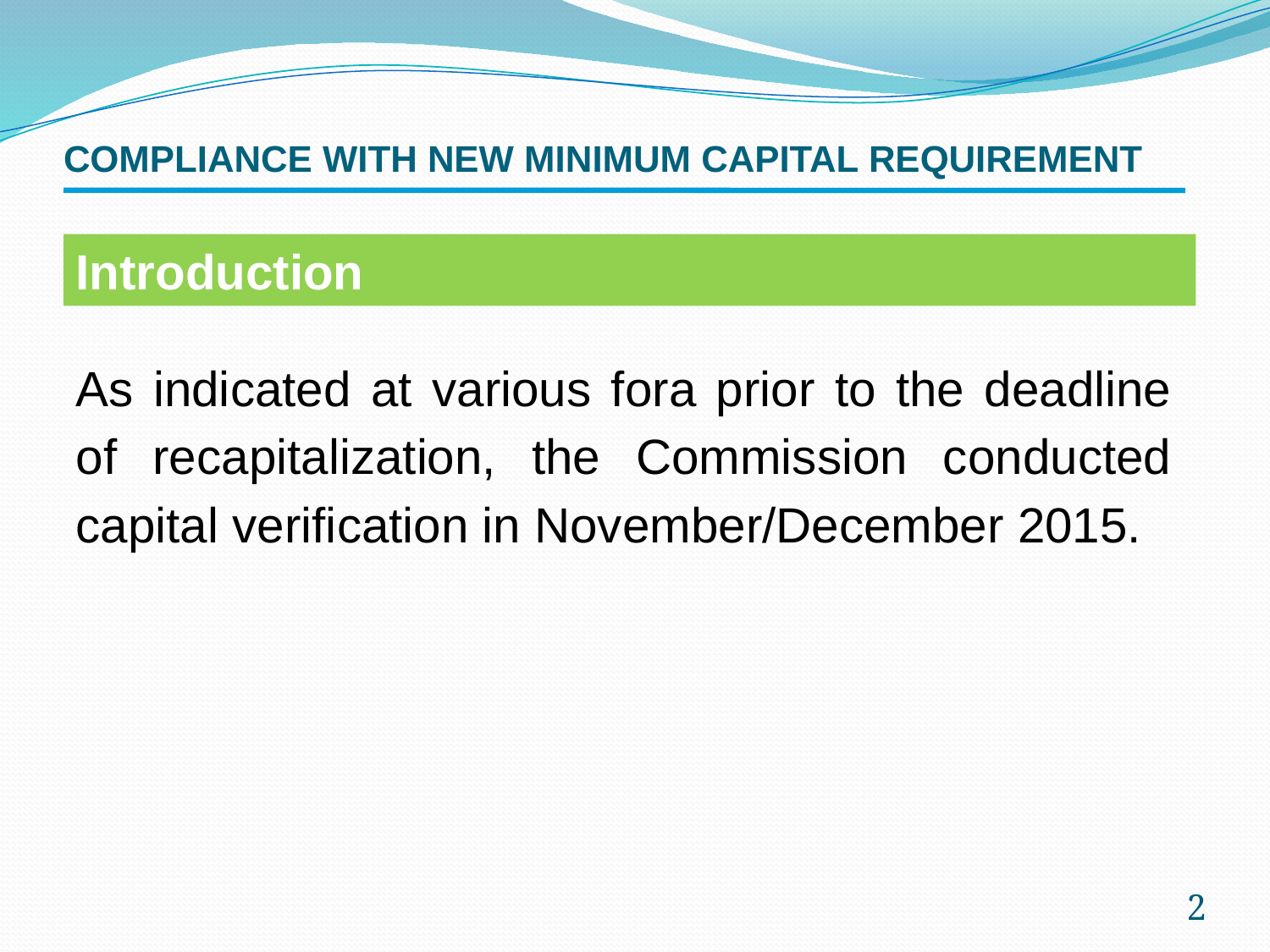

# COMPLIANCE WITH NEW MINIMUM CAPITAL REQUIREMENT
Introduction

As indicated at various fora prior to the deadline of recapitalization, the Commission conducted capital verification in November/December 2015.
2